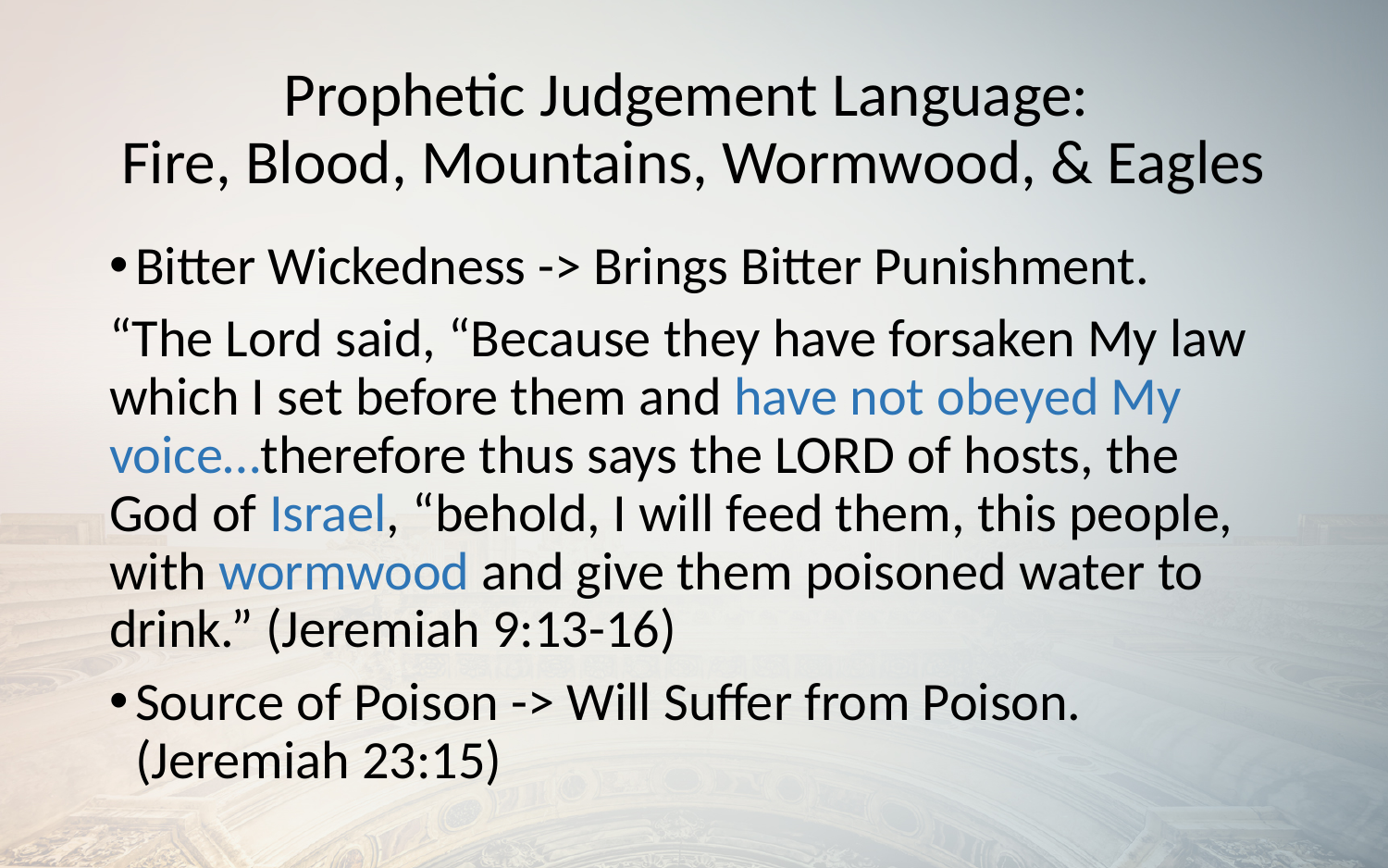

# Prophetic Judgement Language: Fire, Blood, Mountains, Wormwood, & Eagles
Bitter Wickedness -> Brings Bitter Punishment.
“The Lord said, “Because they have forsaken My law which I set before them and have not obeyed My voice…therefore thus says the LORD of hosts, the God of Israel, “behold, I will feed them, this people, with wormwood and give them poisoned water to drink.” (Jeremiah 9:13-16)
Source of Poison -> Will Suffer from Poison.
(Jeremiah 23:15)